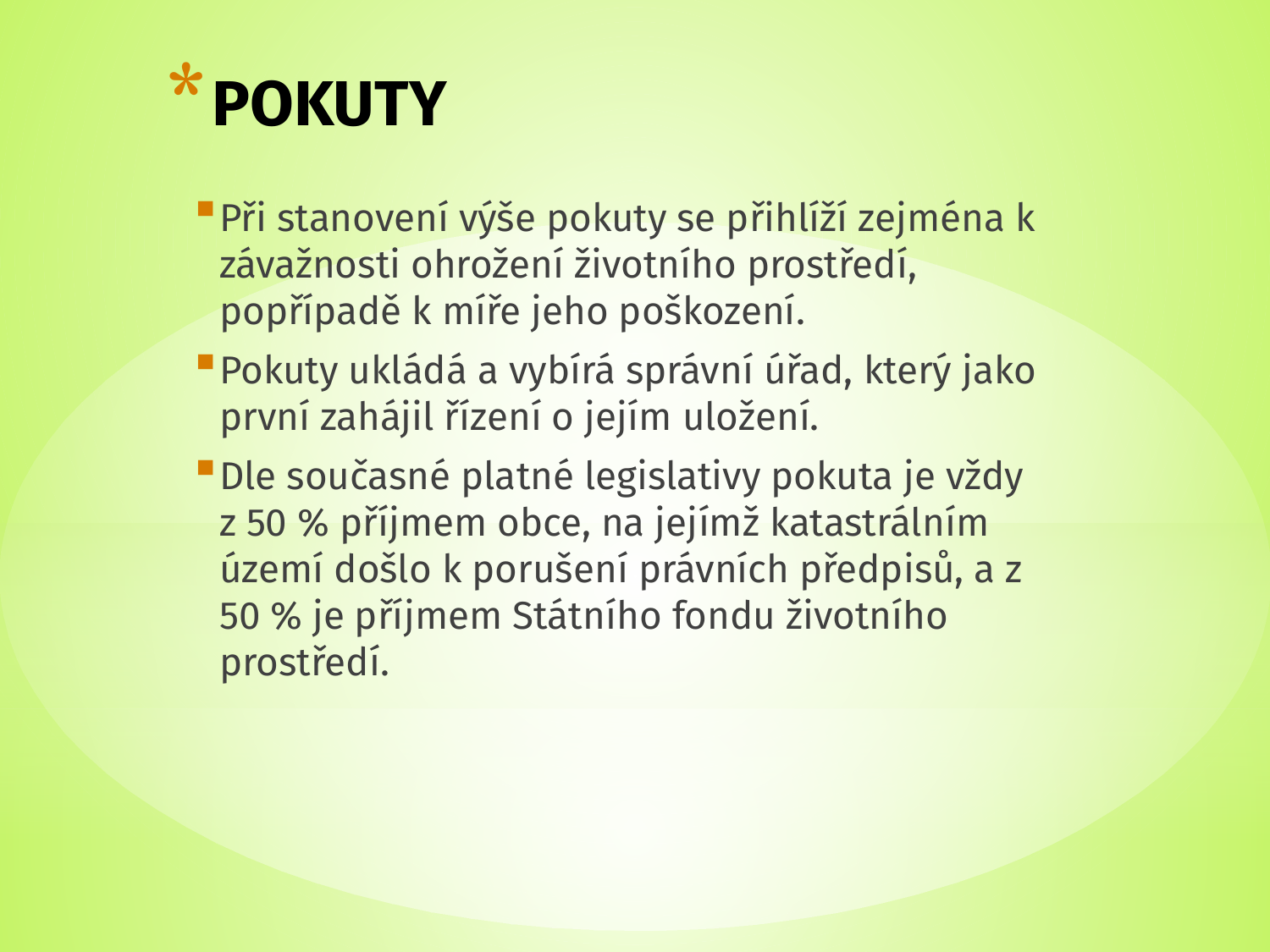

# POKUTY
Při stanovení výše pokuty se přihlíží zejména k závažnosti ohrožení životního prostředí, popřípadě k míře jeho poškození.
Pokuty ukládá a vybírá správní úřad, který jako první zahájil řízení o jejím uložení.
Dle současné platné legislativy pokuta je vždy z 50 % příjmem obce, na jejímž katastrálním území došlo k porušení právních předpisů, a z 50 % je příjmem Státního fondu životního prostředí.